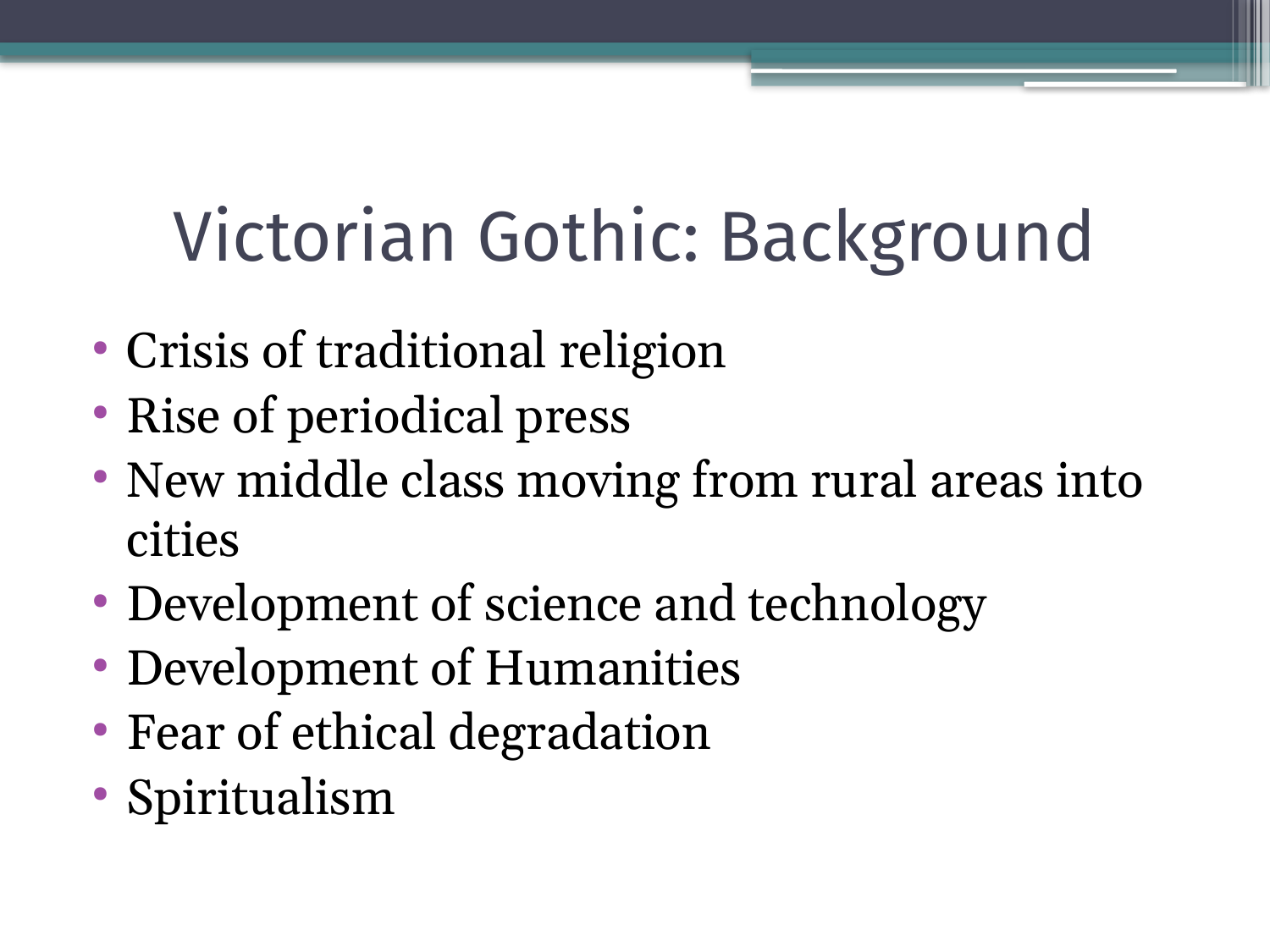

# Victorian Gothic: Background
Crisis of traditional religion
Rise of periodical press
New middle class moving from rural areas into cities
Development of science and technology
Development of Humanities
Fear of ethical degradation
Spiritualism